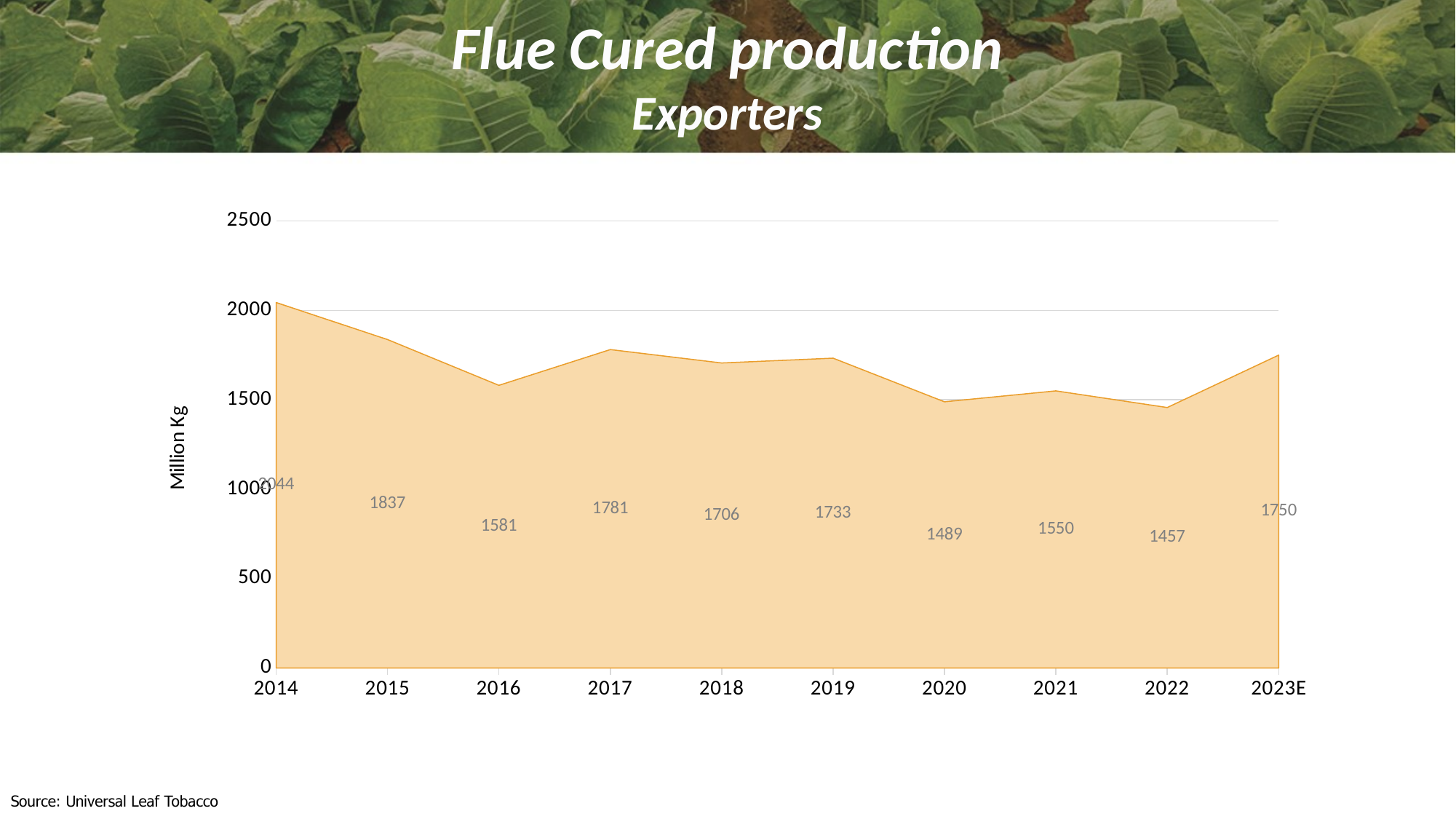

Flue Cured production
Exporters

### Chart

| Category | Exporters |
|---|---|
| 2014 | 2044.0 |
| 2015 | 1837.0 |
| 2016 | 1581.0 |
| 2017 | 1781.0 |
| 2018 | 1706.0 |
| 2019 | 1733.0 |
| 2020 | 1489.0 |
| 2021 | 1550.0 |
| 2022 | 1457.0 |
| 2023E | 1750.0 |
Source: Universal Leaf Tobacco